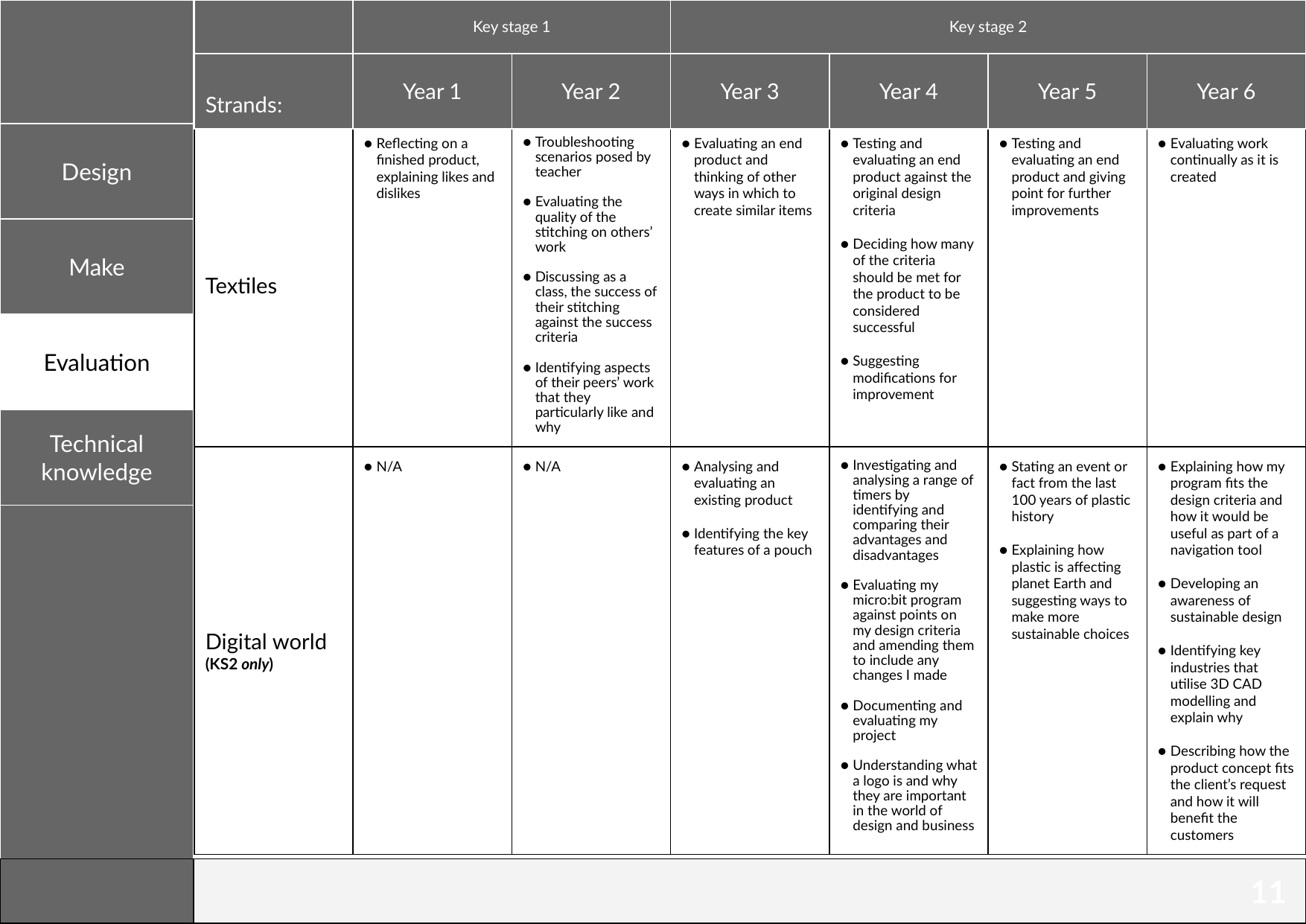

|  | Key stage 1 |  | Key stage 2 |  |  |  |
| --- | --- | --- | --- | --- | --- | --- |
| Strands: | Year 1 | Year 2 | Year 3 | Year 4 | Year 5 | Year 6 |
| Textiles | Reflecting on a finished product, explaining likes and dislikes | Troubleshooting scenarios posed by teacher Evaluating the quality of the stitching on others’ work Discussing as a class, the success of their stitching against the success criteria Identifying aspects of their peers’ work that they particularly like and why | Evaluating an end product and thinking of other ways in which to create similar items | Testing and evaluating an end product against the original design criteria Deciding how many of the criteria should be met for the product to be considered successful Suggesting modifications for improvement | Testing and evaluating an end product and giving point for further improvements | Evaluating work continually as it is created |
| --- | --- | --- | --- | --- | --- | --- |
| Digital world (KS2 only) | N/A | N/A | Analysing and evaluating an existing product Identifying the key features of a pouch | Investigating and analysing a range of timers by identifying and comparing their advantages and disadvantages Evaluating my micro:bit program against points on my design criteria and amending them to include any changes I made Documenting and evaluating my project Understanding what a logo is and why they are important in the world of design and business | Stating an event or fact from the last 100 years of plastic history Explaining how plastic is affecting planet Earth and suggesting ways to make more sustainable choices | Explaining how my program fits the design criteria and how it would be useful as part of a navigation tool Developing an awareness of sustainable design Identifying key industries that utilise 3D CAD modelling and explain why Describing how the product concept fits the client’s request and how it will benefit the customers |
11